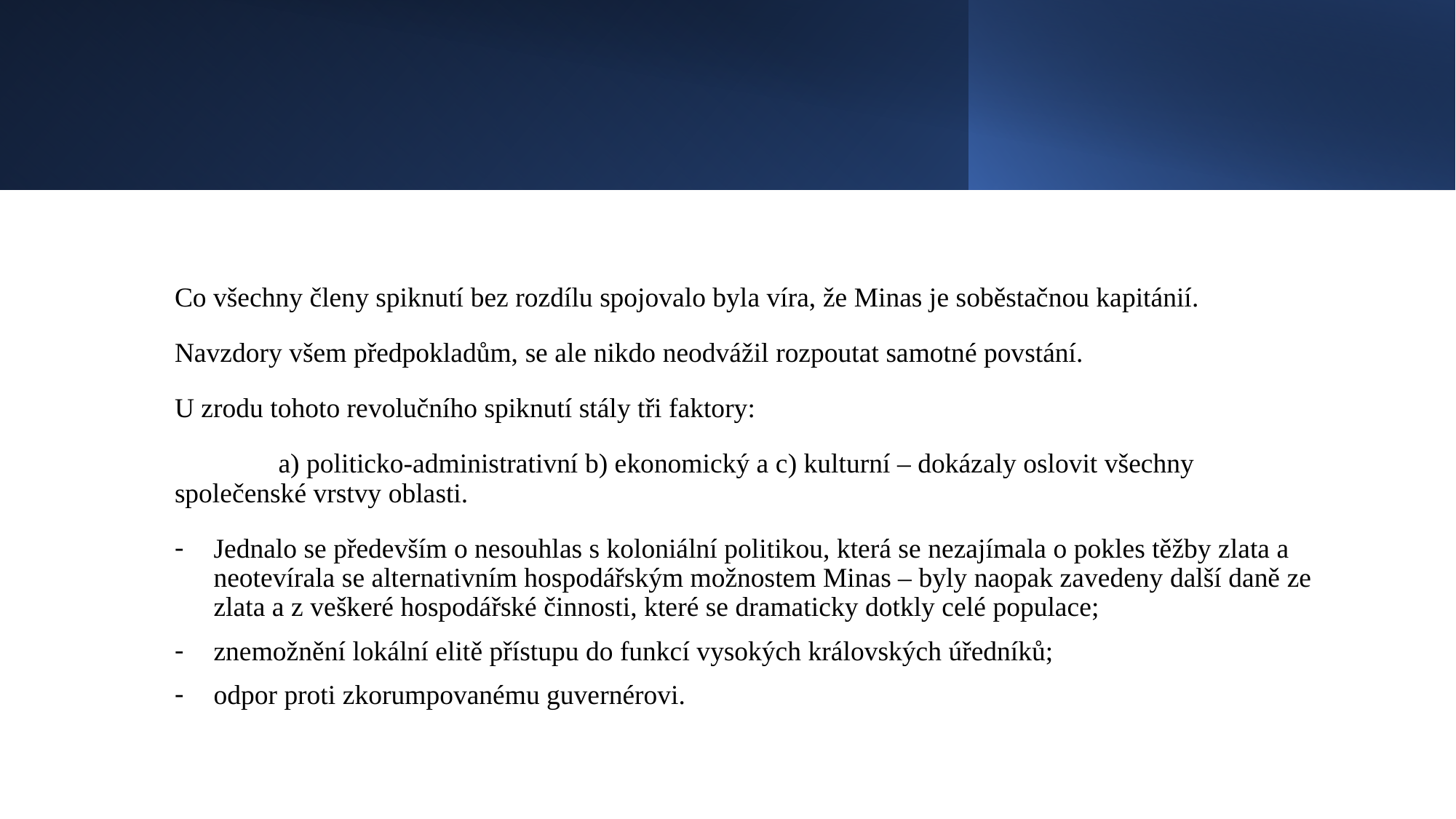

#
Co všechny členy spiknutí bez rozdílu spojovalo byla víra, že Minas je soběstačnou kapitánií.
Navzdory všem předpokladům, se ale nikdo neodvážil rozpoutat samotné povstání.
U zrodu tohoto revolučního spiknutí stály tři faktory:
	a) politicko-administrativní b) ekonomický a c) kulturní – dokázaly oslovit všechny 	společenské vrstvy oblasti.
Jednalo se především o nesouhlas s koloniální politikou, která se nezajímala o pokles těžby zlata a neotevírala se alternativním hospodářským možnostem Minas – byly naopak zavedeny další daně ze zlata a z veškeré hospodářské činnosti, které se dramaticky dotkly celé populace;
znemožnění lokální elitě přístupu do funkcí vysokých královských úředníků;
odpor proti zkorumpovanému guvernérovi.